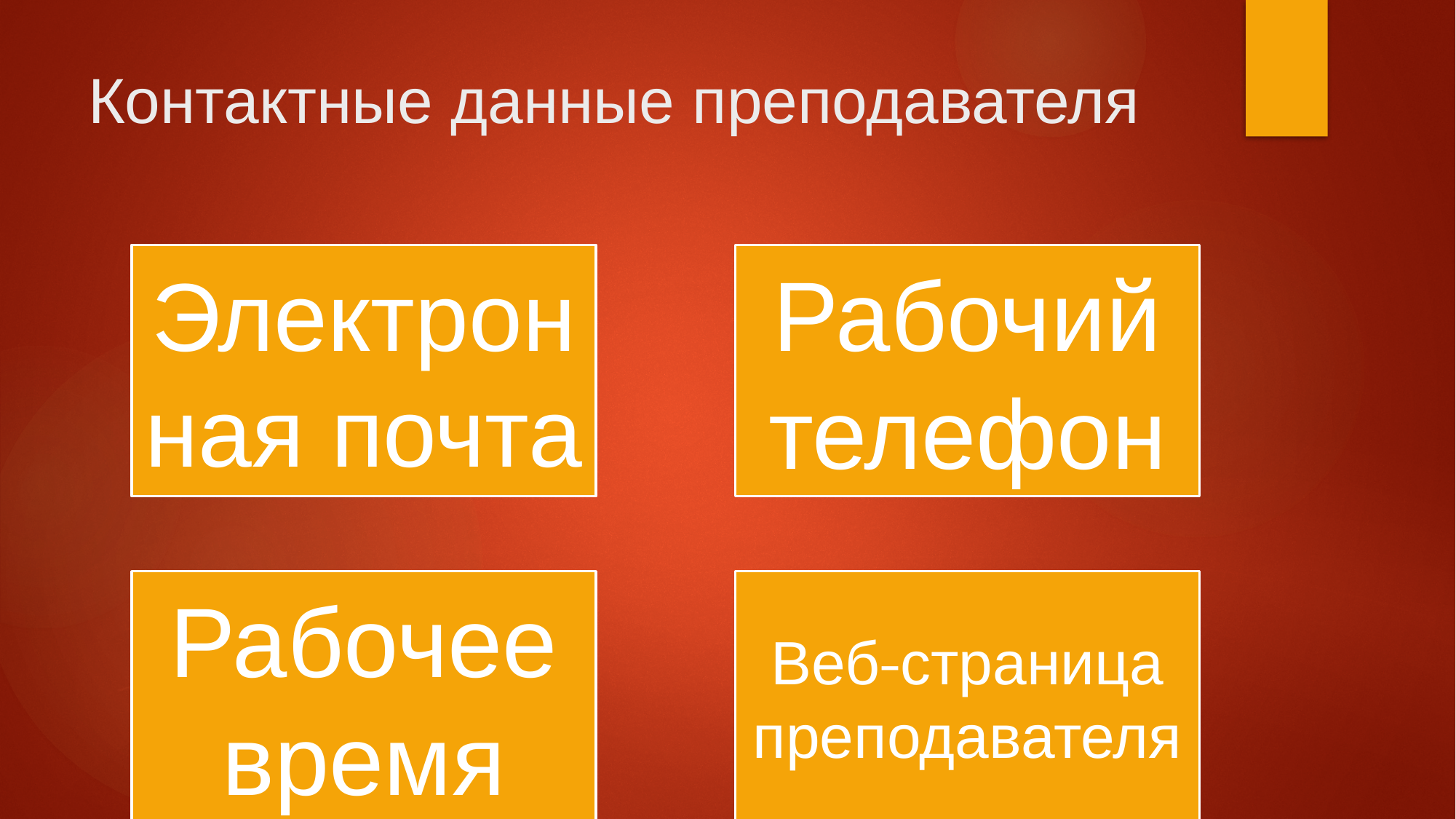

# Контактные данные преподавателя
Электронная почта
Рабочий телефон
Рабочее время
Веб-страница преподавателя